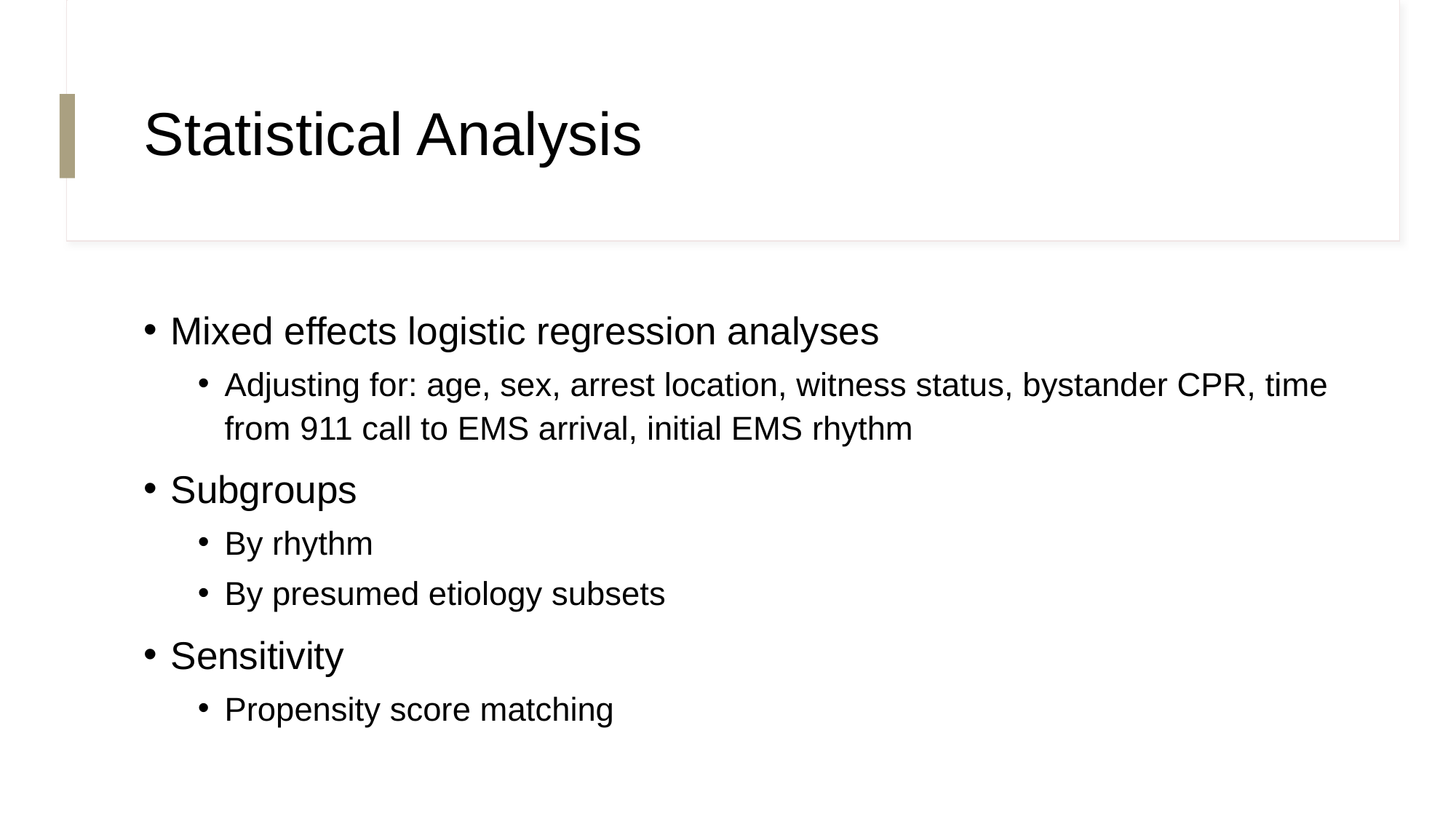

# Statistical Analysis
Mixed effects logistic regression analyses
Adjusting for: age, sex, arrest location, witness status, bystander CPR, time from 911 call to EMS arrival, initial EMS rhythm
Subgroups
By rhythm
By presumed etiology subsets
Sensitivity
Propensity score matching